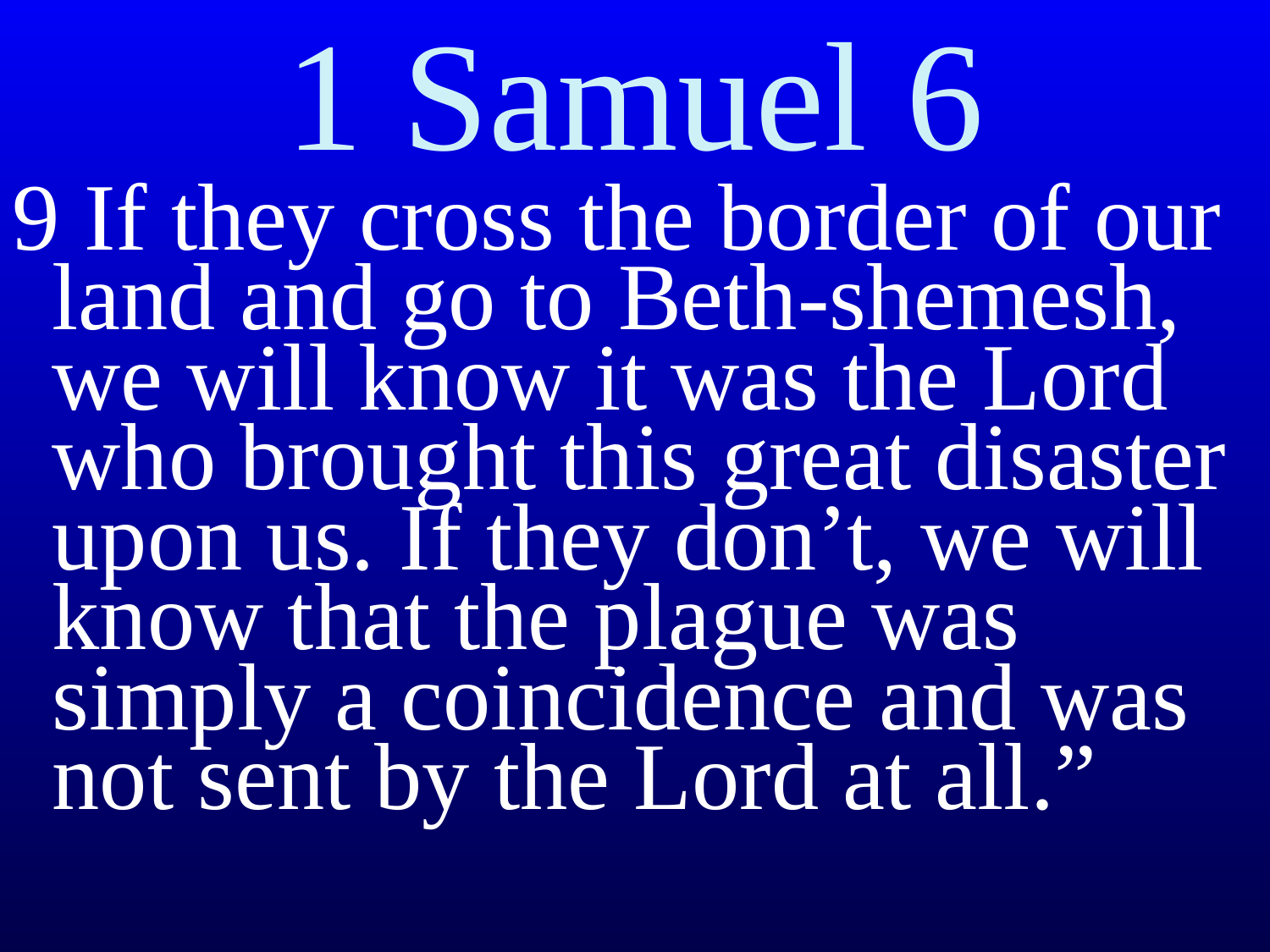

# 1 Samuel 6
9 If they cross the border of our land and go to Beth-shemesh, we will know it was the Lord who brought this great disaster upon us. If they don’t, we will know that the plague was simply a coincidence and was not sent by the Lord at all.”